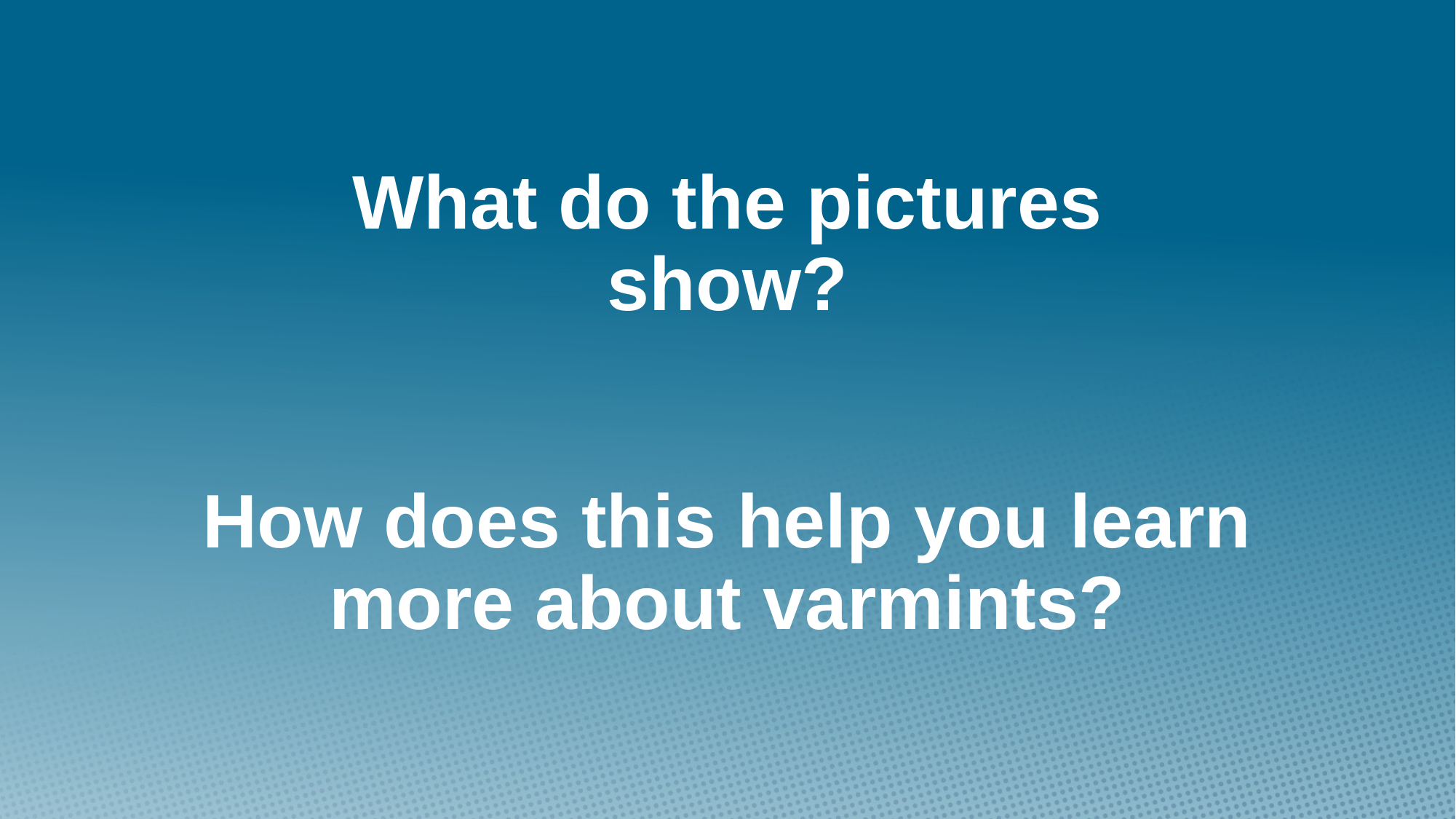

# What do the pictures show?
How does this help you learn more about varmints?